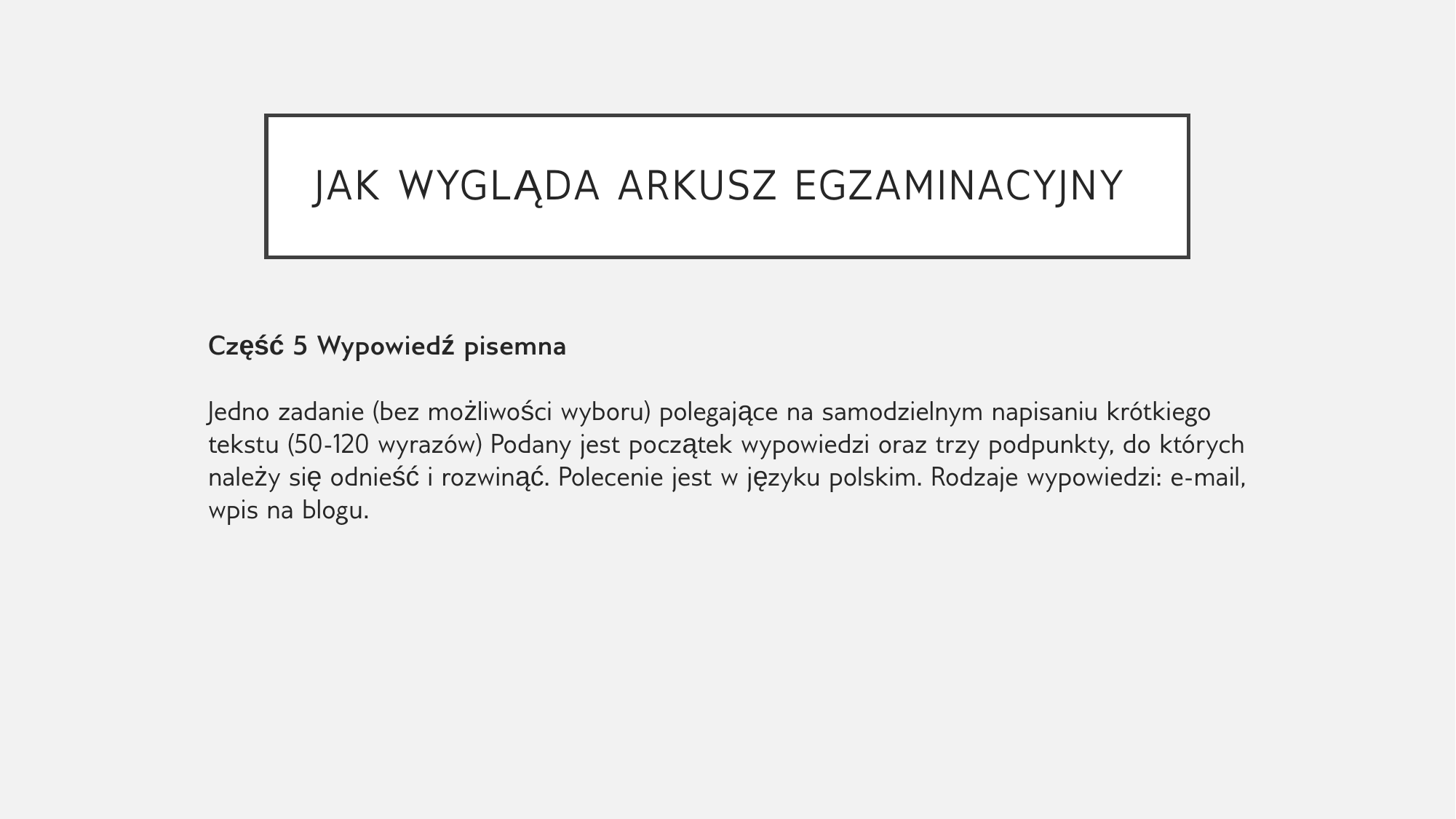

Jak wygląda arkusz egzaminacyjny
Część 5 Wypowiedź pisemna

Jedno zadanie (bez możliwości wyboru) polegające na samodzielnym napisaniu krótkiego tekstu (50-120 wyrazów) Podany jest początek wypowiedzi oraz trzy podpunkty, do których należy się odnieść i rozwinąć. Polecenie jest w języku polskim. Rodzaje wypowiedzi: e-mail, wpis na blogu.